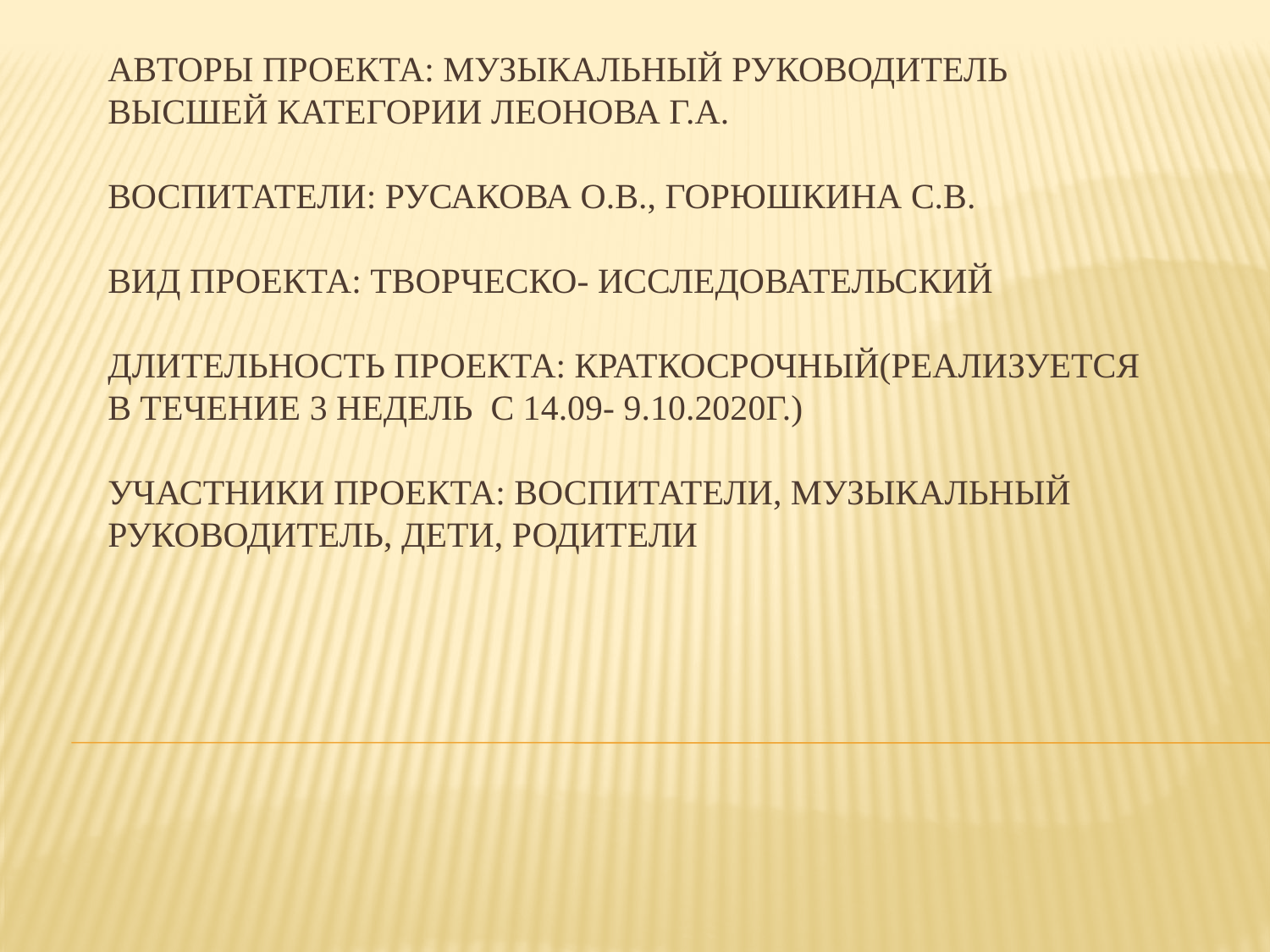

# Авторы проекта: музыкальный руководитель высшей категории Леонова Г.А. Воспитатели: Русакова О.В., Горюшкина С.В. Вид проекта: Творческо- исследовательский Длительность проекта: краткосрочный(реализуется в течение 3 недель  с 14.09- 9.10.2020г.) Участники проекта: воспитатели, музыкальный руководитель, дети, родители